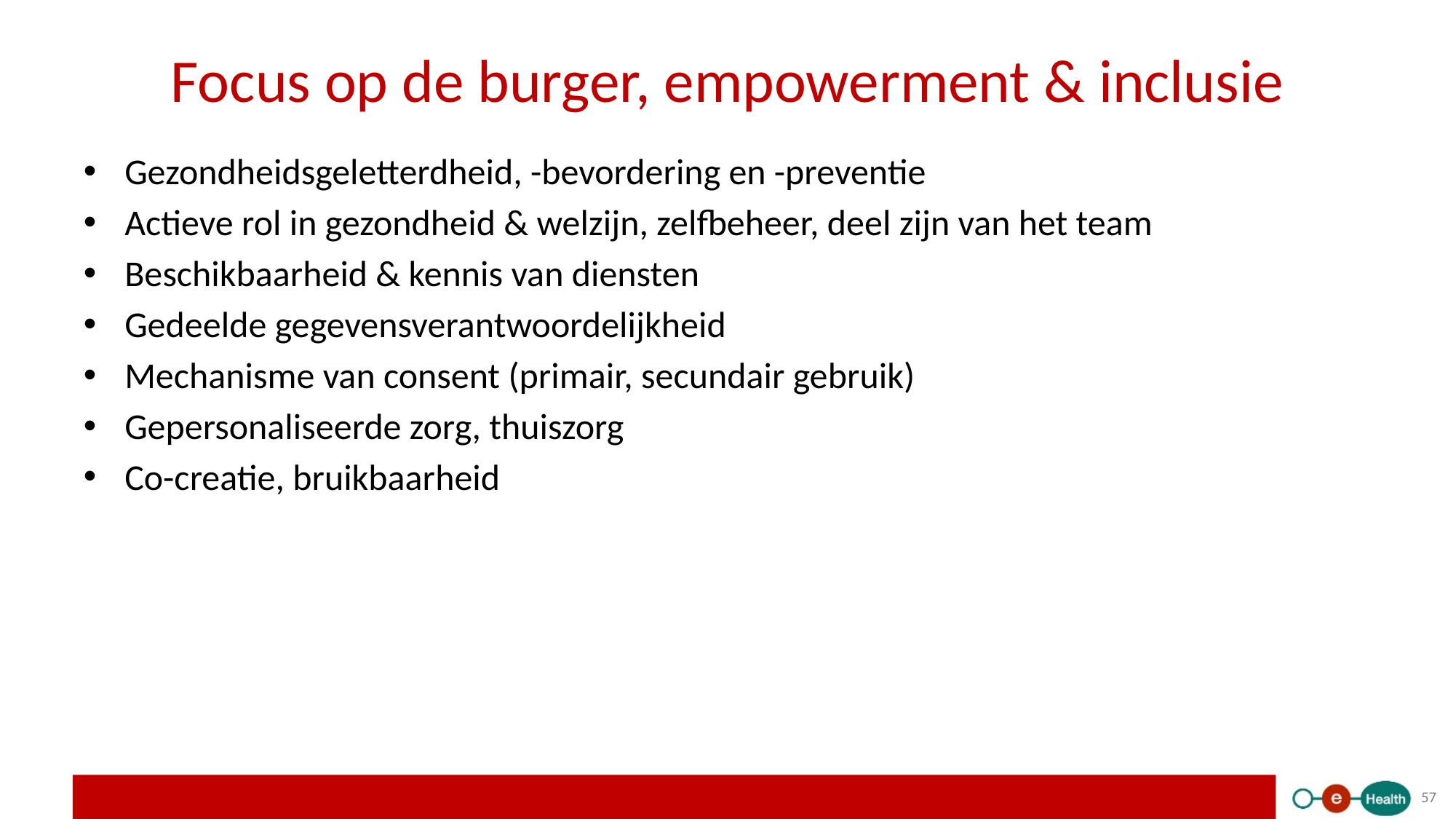

# Focus op de burger, empowerment & inclusie
Gezondheidsgeletterdheid, -bevordering en -preventie
Actieve rol in gezondheid & welzijn, zelfbeheer, deel zijn van het team
Beschikbaarheid & kennis van diensten
Gedeelde gegevensverantwoordelijkheid
Mechanisme van consent (primair, secundair gebruik)
Gepersonaliseerde zorg, thuiszorg
Co-creatie, bruikbaarheid

57